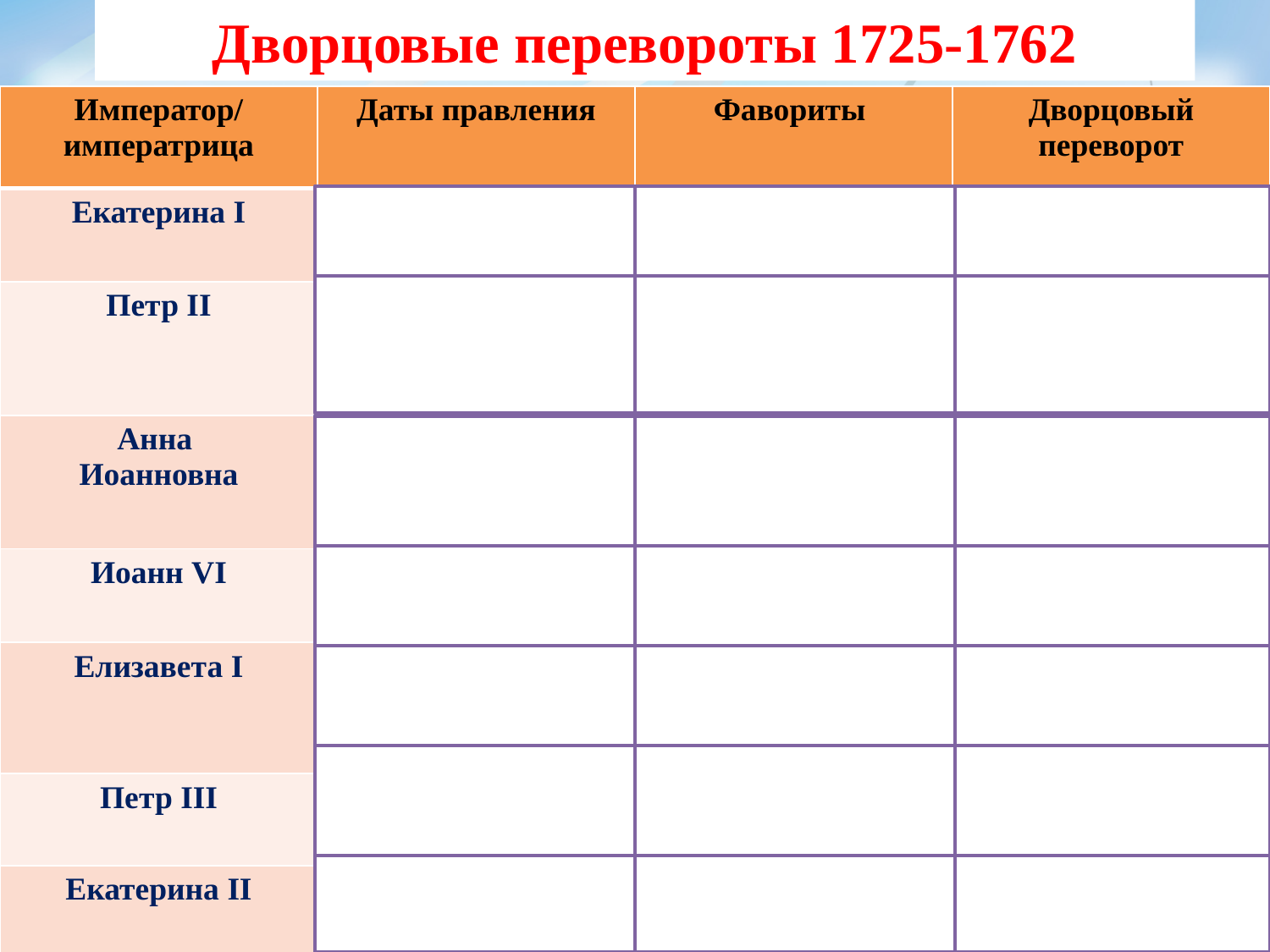

# Дворцовые перевороты 1725-1762
| Император/ императрица | Даты правления | Фавориты | Дворцовый переворот |
| --- | --- | --- | --- |
| Екатерина I | 1725-1727 | А.Д.Меншиков | + |
| Петр II | 1727- 1730 | А.Д.Меншиков И.А.Долгоруков |  |
| Анна Иоанновна | 1730-1740 | Э.И.Бирон А.И.Остерман | + |
| Иоанн VI | 1740-1741 | Э.И.Бирон Б.К.Миних | + |
| Елизавета I | 1741-1761 | А.Г.Разумовский И.И.Шувалов | + |
| Петр III | 1761-1762 | М.И.Воронцов |  |
| Екатерина II | 1762-1796 | А.Г. и Г.Г. Орловы Г.А. Потемкин | + |